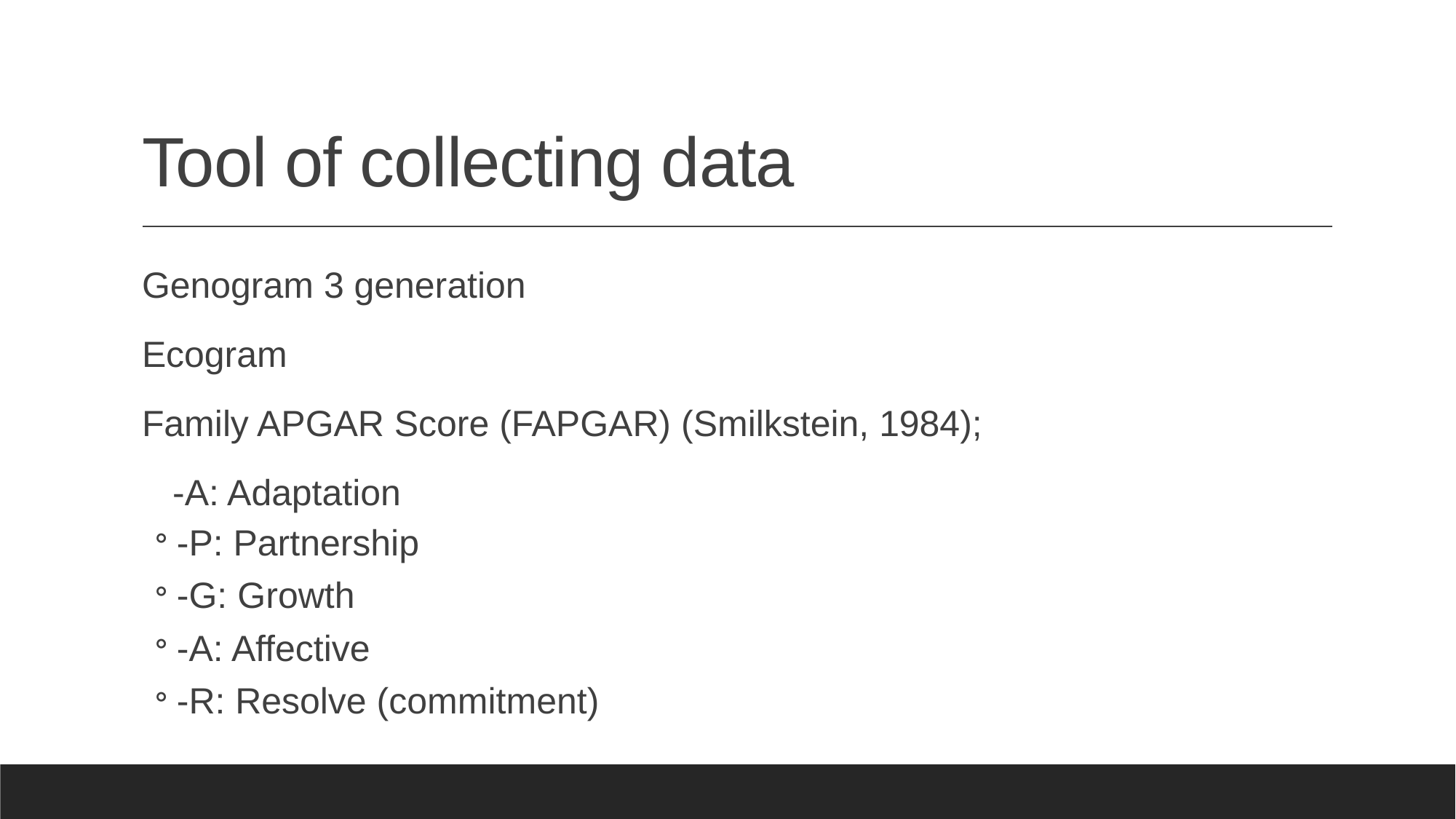

# Tool of collecting data
Genogram 3 generation
Ecogram
Family APGAR Score (FAPGAR) (Smilkstein, 1984);
   -A: Adaptation
-P: Partnership
-G: Growth
-A: Affective
-R: Resolve (commitment)